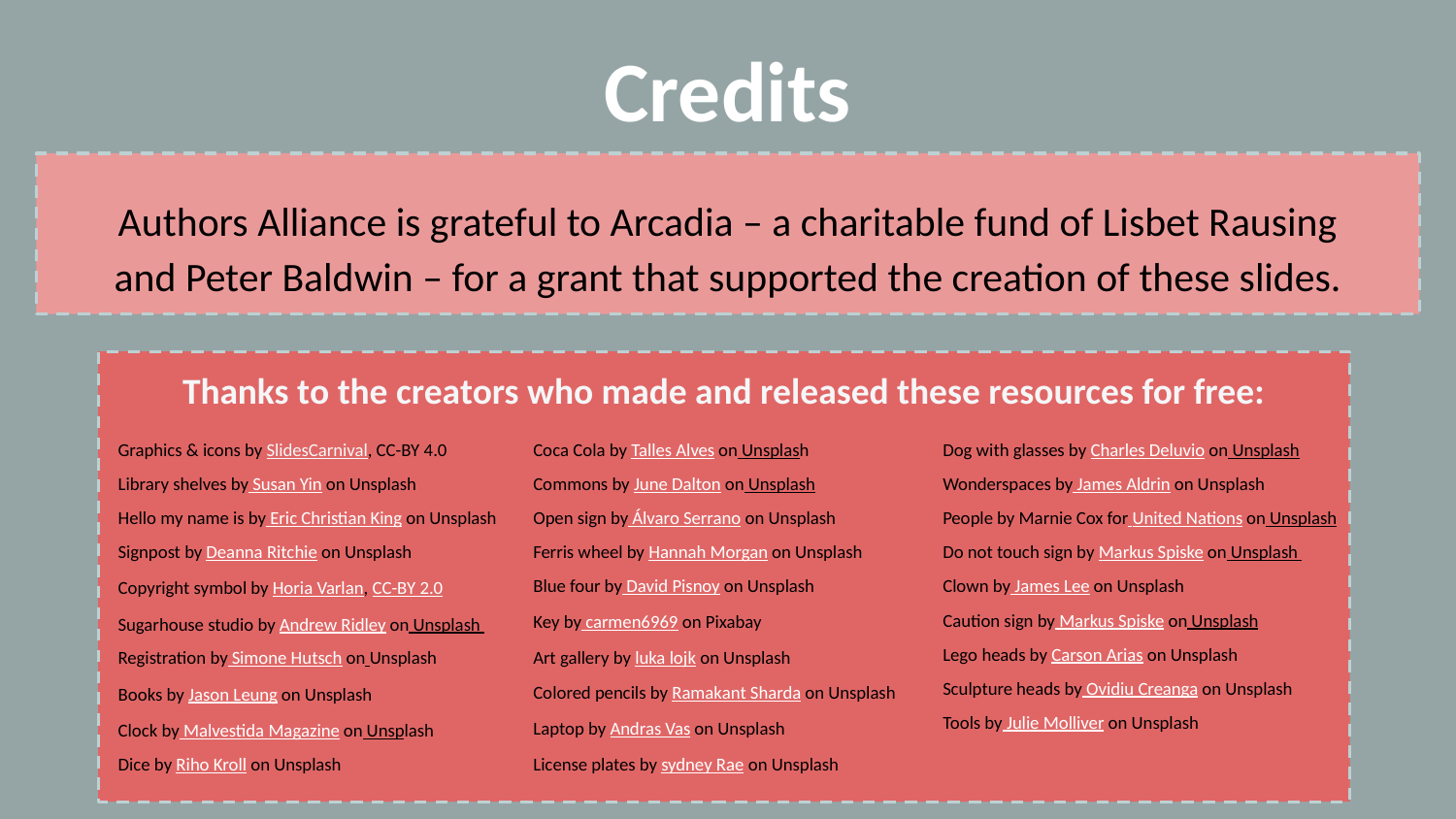

Credits
Authors Alliance is grateful to Arcadia – a charitable fund of Lisbet Rausing and Peter Baldwin – for a grant that supported the creation of these slides.
Thanks to the creators who made and released these resources for free:
Coca Cola by Talles Alves on Unsplash
Commons by June Dalton on Unsplash
Open sign by Álvaro Serrano on Unsplash
Ferris wheel by Hannah Morgan on Unsplash
Blue four by David Pisnoy on Unsplash
Key by carmen6969 on Pixabay
Art gallery by luka lojk on Unsplash
Colored pencils by Ramakant Sharda on Unsplash
Laptop by Andras Vas on Unsplash
License plates by sydney Rae on Unsplash

Dog with glasses by Charles Deluvio on Unsplash
Wonderspaces by James Aldrin on Unsplash
People by Marnie Cox for United Nations on Unsplash
Do not touch sign by Markus Spiske on Unsplash
Clown by James Lee on Unsplash
Caution sign by Markus Spiske on Unsplash
Lego heads by Carson Arias on Unsplash
Sculpture heads by Ovidiu Creanga on Unsplash
Tools by Julie Molliver on Unsplash
Graphics & icons by SlidesCarnival, CC-BY 4.0
Library shelves by Susan Yin on Unsplash
Hello my name is by Eric Christian King on Unsplash
Signpost by Deanna Ritchie on Unsplash
Copyright symbol by Horia Varlan, CC-BY 2.0
Sugarhouse studio by Andrew Ridley on Unsplash
Registration by Simone Hutsch on Unsplash
Books by Jason Leung on Unsplash
Clock by Malvestida Magazine on Unsplash
Dice by Riho Kroll on Unsplash